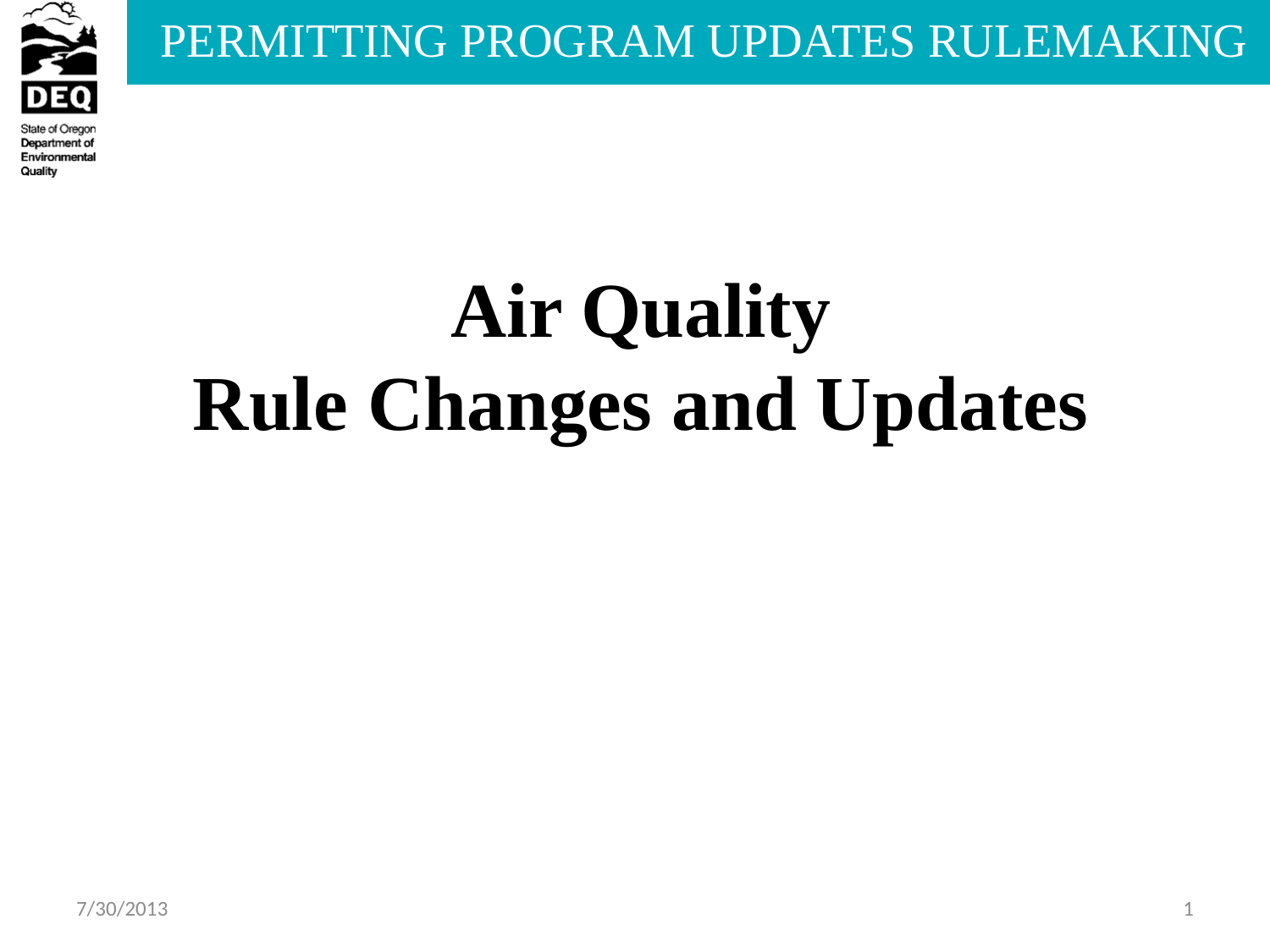

Air Quality
Rule Changes and Updates

7/30/2013
1